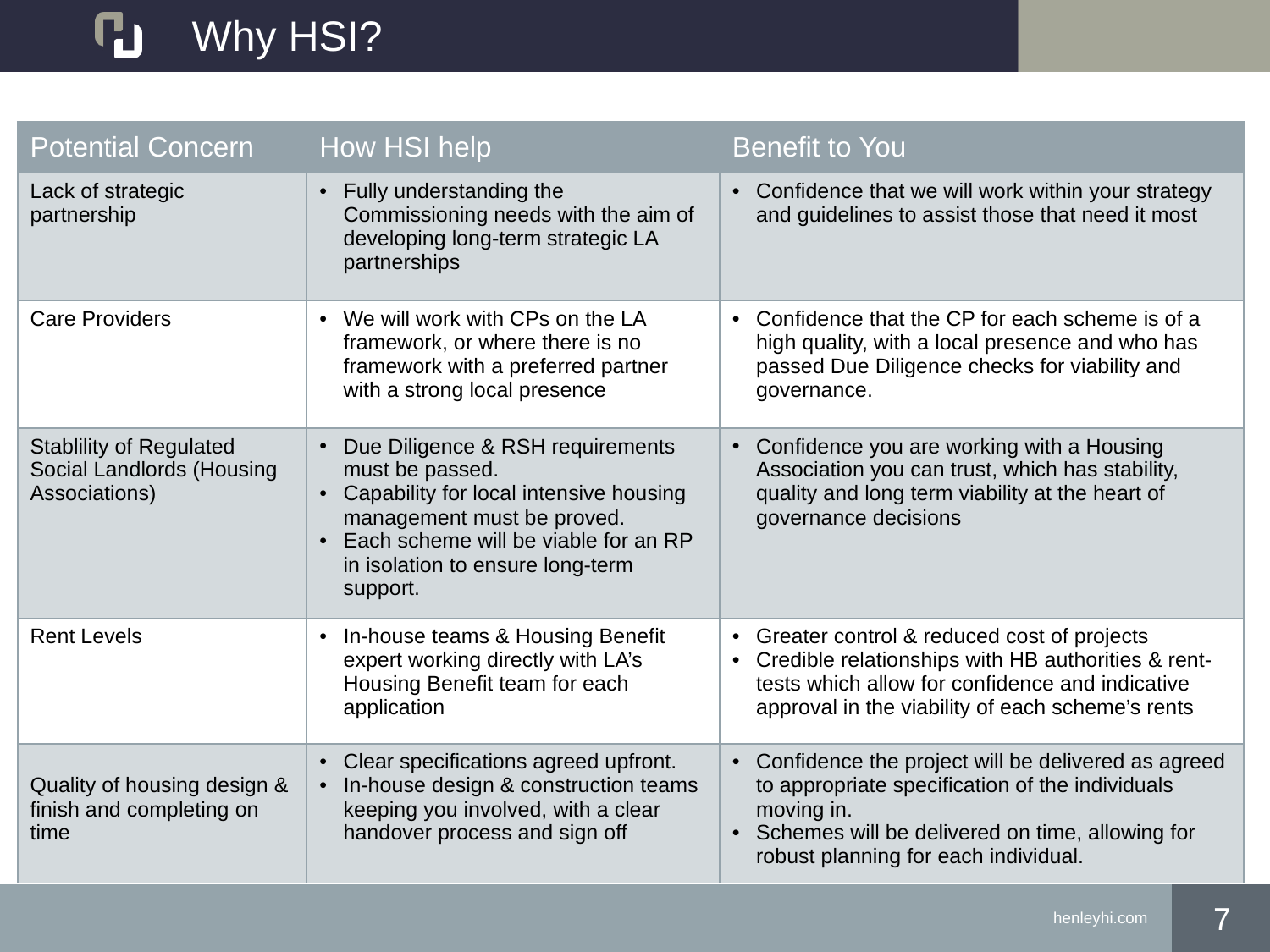

Why HSI?
| Potential Concern | How HSI help | Benefit to You |
| --- | --- | --- |
| Lack of strategic partnership | Fully understanding the Commissioning needs with the aim of developing long-term strategic LA partnerships | Confidence that we will work within your strategy and guidelines to assist those that need it most |
| Care Providers | We will work with CPs on the LA framework, or where there is no framework with a preferred partner with a strong local presence | Confidence that the CP for each scheme is of a high quality, with a local presence and who has passed Due Diligence checks for viability and governance. |
| Stablility of Regulated Social Landlords (Housing Associations) | Due Diligence & RSH requirements must be passed. Capability for local intensive housing management must be proved. Each scheme will be viable for an RP in isolation to ensure long-term support. | Confidence you are working with a Housing Association you can trust, which has stability, quality and long term viability at the heart of governance decisions |
| Rent Levels | In-house teams & Housing Benefit expert working directly with LA’s Housing Benefit team for each application | Greater control & reduced cost of projects Credible relationships with HB authorities & rent-tests which allow for confidence and indicative approval in the viability of each scheme’s rents |
| Quality of housing design & finish and completing on time | Clear specifications agreed upfront. In-house design & construction teams keeping you involved, with a clear handover process and sign off | Confidence the project will be delivered as agreed to appropriate specification of the individuals moving in. Schemes will be delivered on time, allowing for robust planning for each individual. |
7